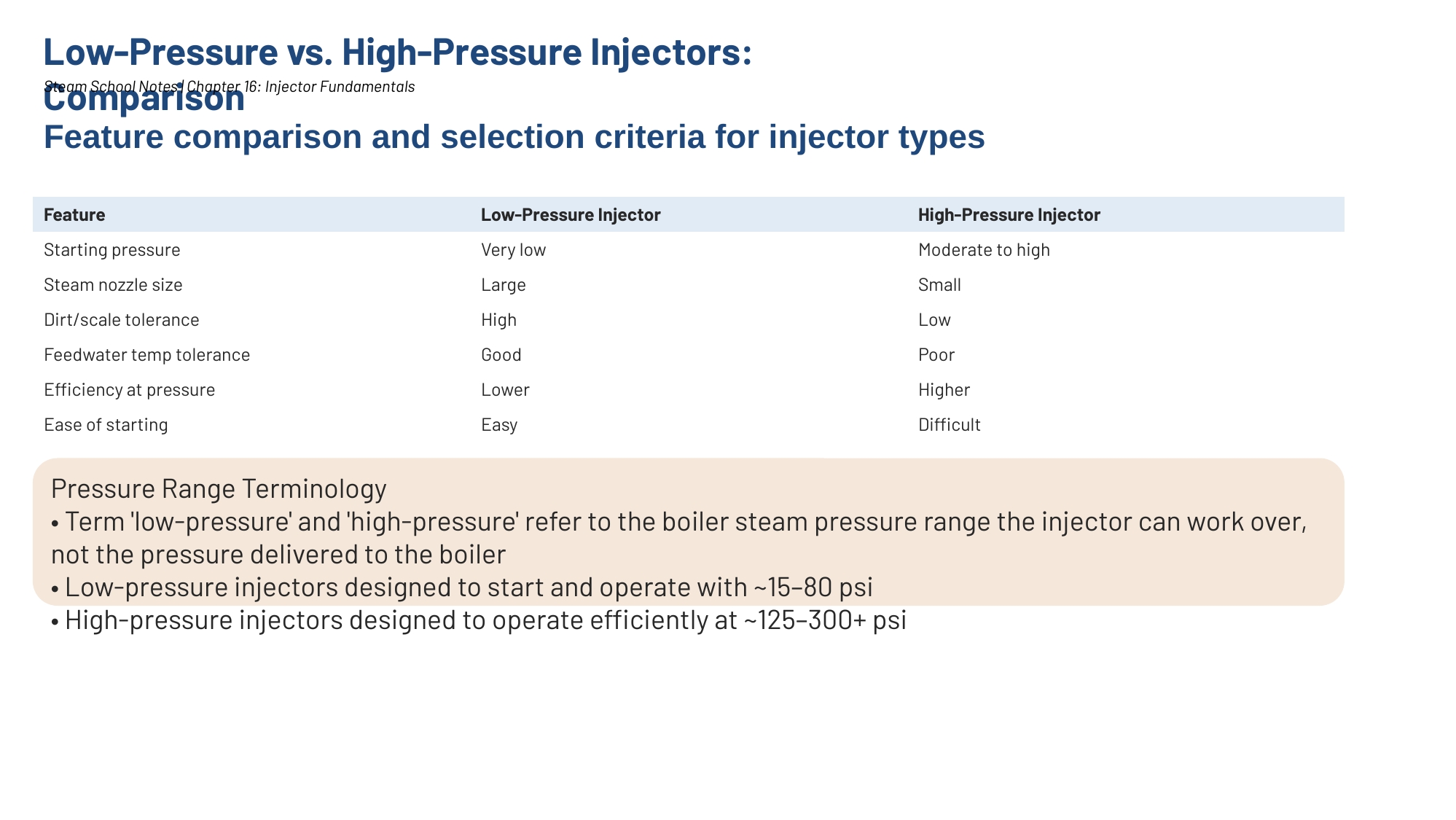

Low-Pressure vs. High-Pressure Injectors: Comparison
Steam School Notes | Chapter 16: Injector Fundamentals
Feature comparison and selection criteria for injector types
| Feature | Low-Pressure Injector | High-Pressure Injector |
| --- | --- | --- |
| Starting pressure | Very low | Moderate to high |
| Steam nozzle size | Large | Small |
| Dirt/scale tolerance | High | Low |
| Feedwater temp tolerance | Good | Poor |
| Efficiency at pressure | Lower | Higher |
| Ease of starting | Easy | Difficult |
Pressure Range Terminology
• Term 'low-pressure' and 'high-pressure' refer to the boiler steam pressure range the injector can work over, not the pressure delivered to the boiler
• Low-pressure injectors designed to start and operate with ~15–80 psi
• High-pressure injectors designed to operate efficiently at ~125–300+ psi